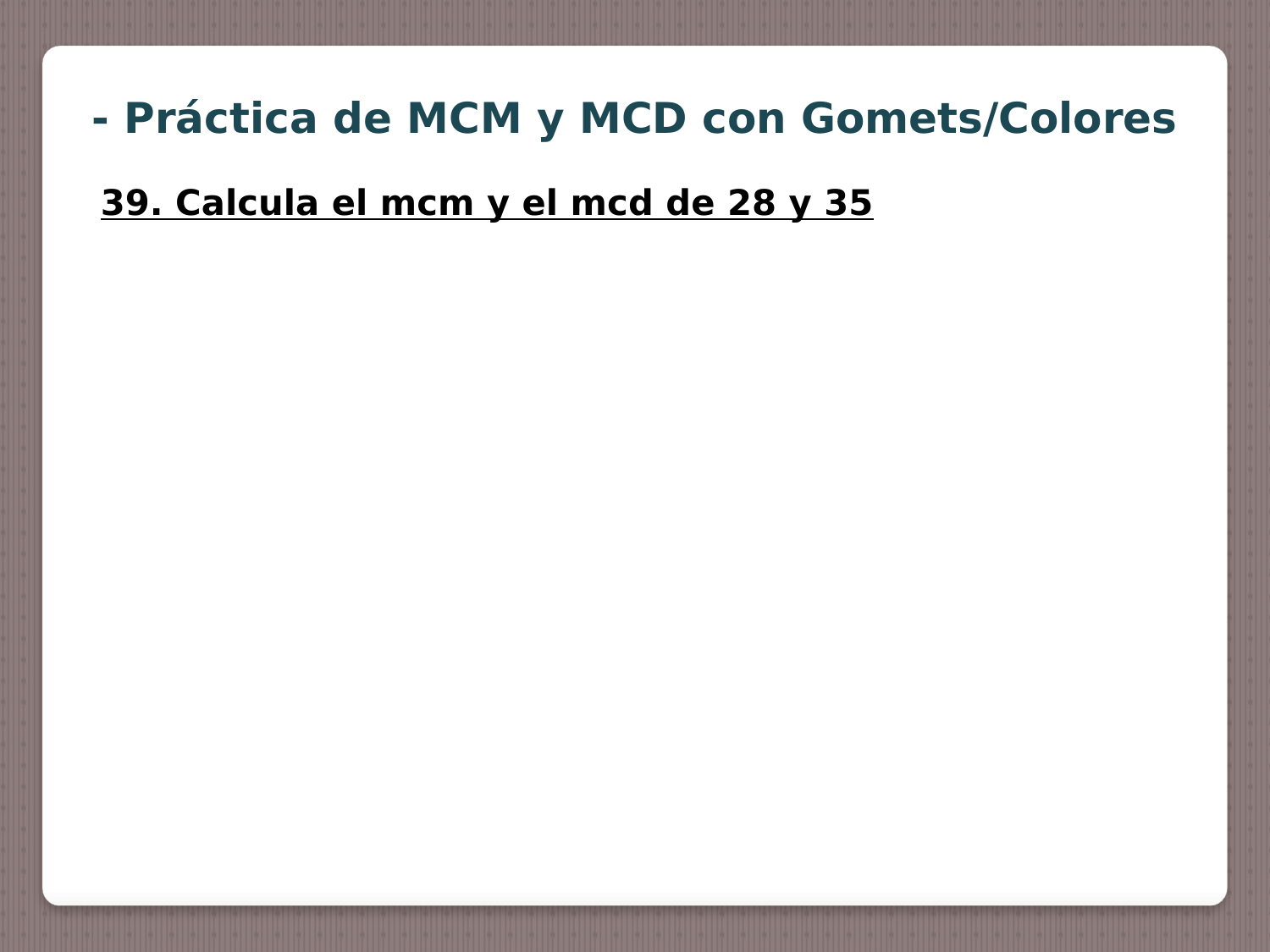

- Práctica de MCM y MCD con Gomets/Colores
39. Calcula el mcm y el mcd de 28 y 35